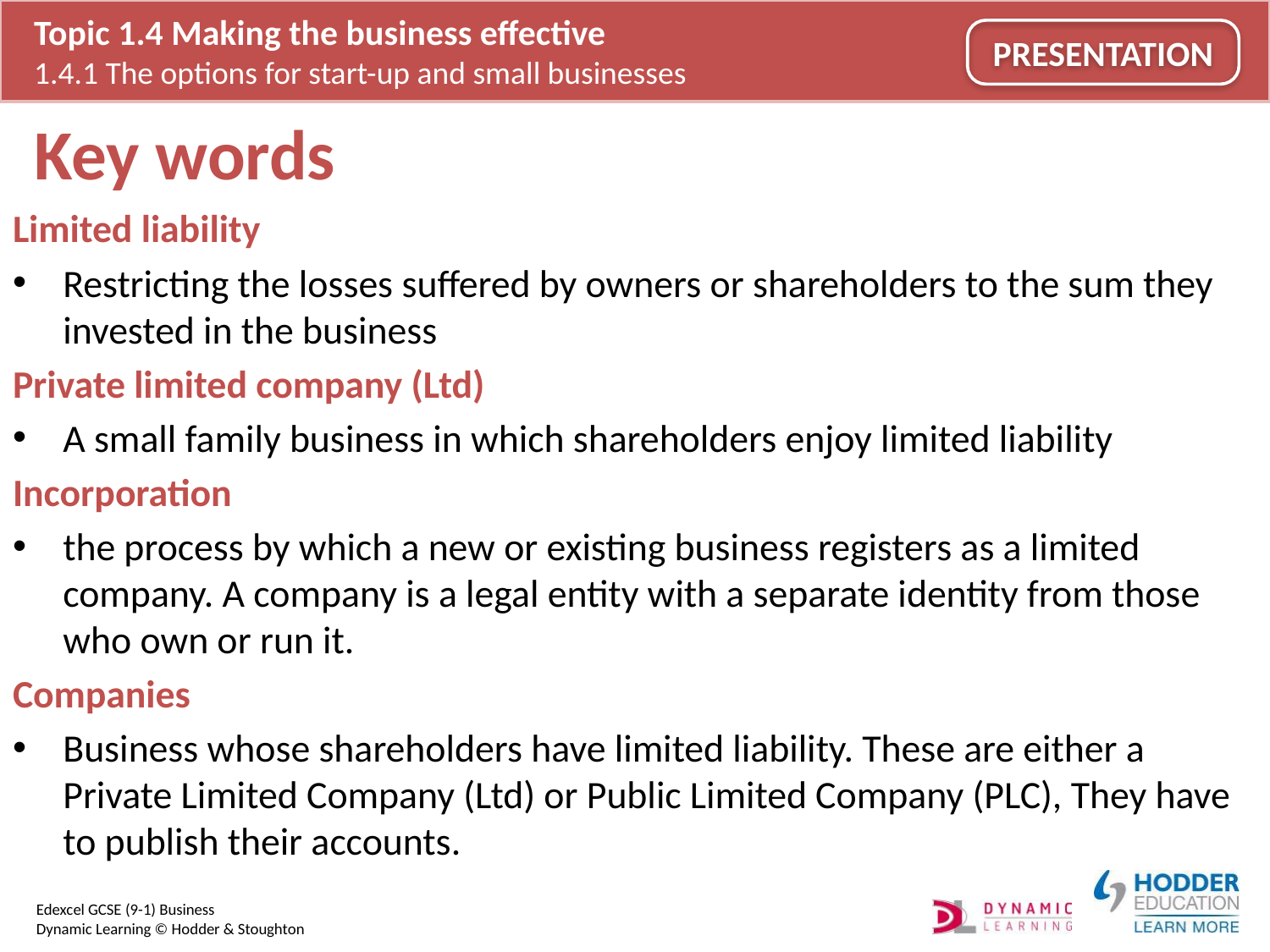

# Key words
Limited liability
Restricting the losses suffered by owners or shareholders to the sum they invested in the business
Private limited company (Ltd)
A small family business in which shareholders enjoy limited liability
Incorporation
the process by which a new or existing business registers as a limited company. A company is a legal entity with a separate identity from those who own or run it.
Companies
Business whose shareholders have limited liability. These are either a Private Limited Company (Ltd) or Public Limited Company (PLC), They have to publish their accounts.